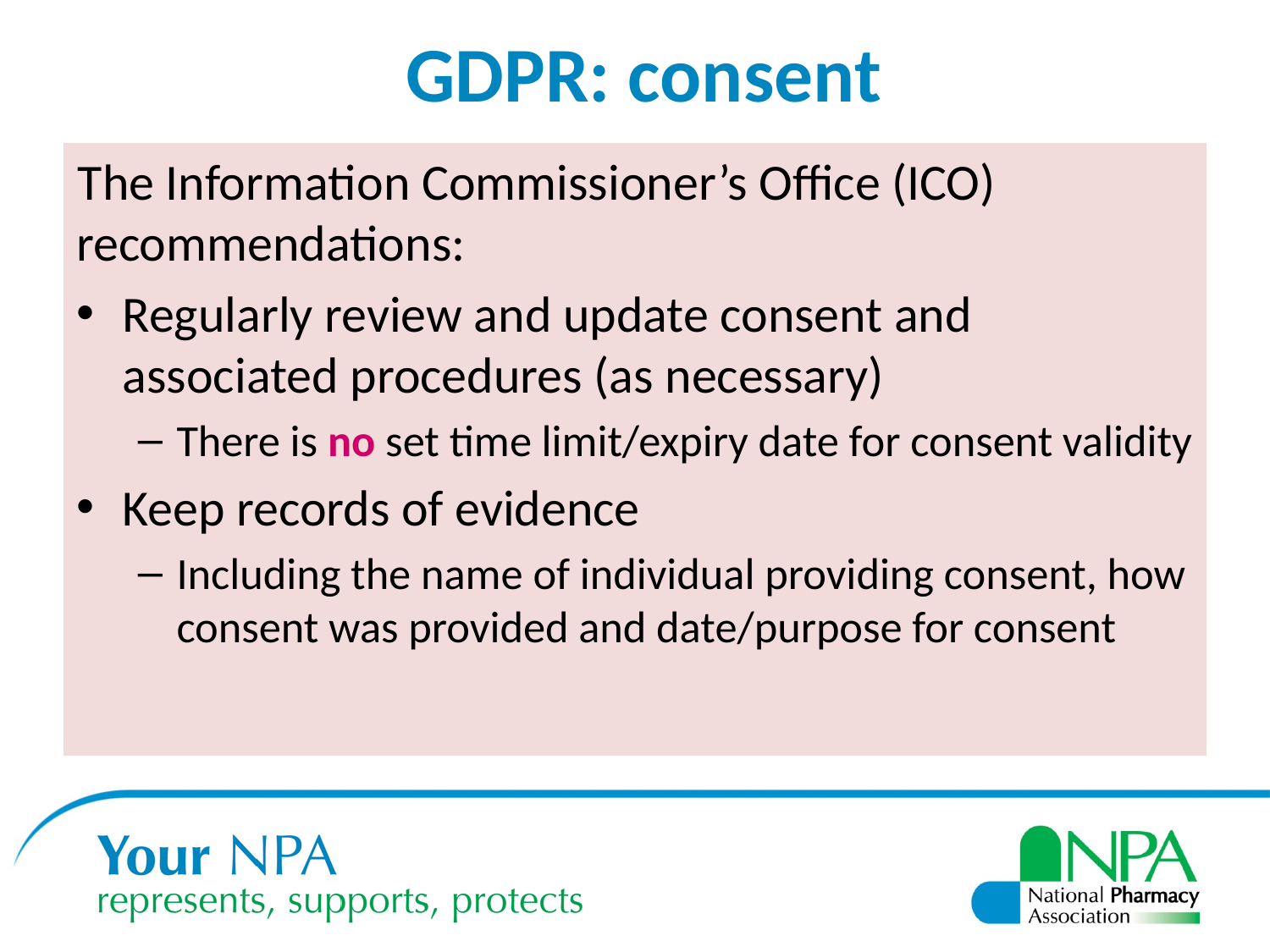

GDPR: consent
The Information Commissioner’s Office (ICO) recommendations:
Regularly review and update consent and associated procedures (as necessary)
There is no set time limit/expiry date for consent validity
Keep records of evidence
Including the name of individual providing consent, how consent was provided and date/purpose for consent